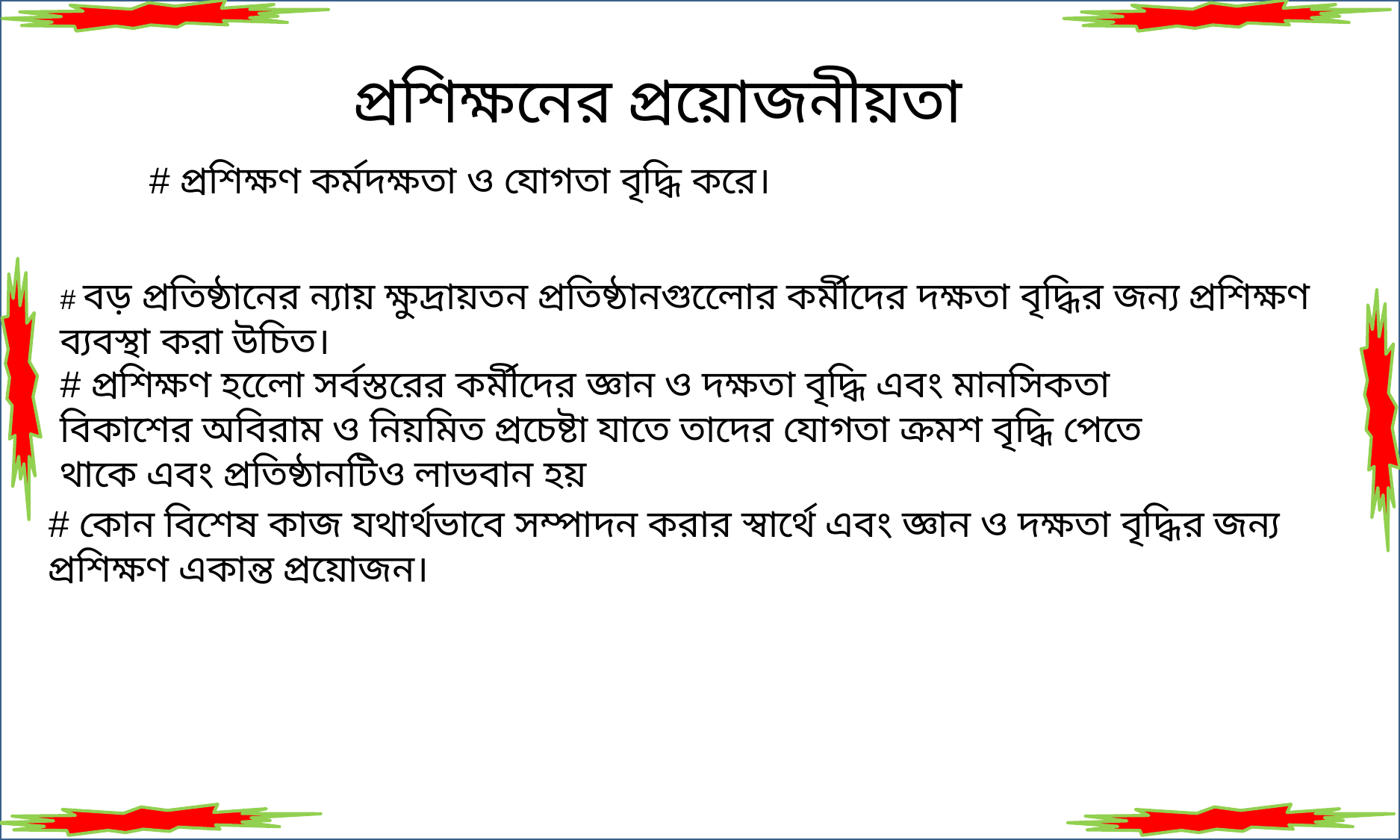

প্রশিক্ষনের প্রয়োজনীয়তা
 # প্রশিক্ষণ কর্মদক্ষতা ও যোগ‌তা বৃদ্ধি করে।
# বড় প্রতিষ্ঠানের ন্যায় ক্ষুদ্রায়তন প্রতিষ্ঠানগুলেোর কর্মীদের দক্ষতা বৃদ্ধির জন্য প্রশিক্ষণ ব্যবস্থা করা উচিত।
# প্রশিক্ষণ হলেো সর্বস্তরের কর্মীদের জ্ঞান ও দক্ষতা বৃদ্ধি এবং মানসিকতা বিকাশের অবিরাম ও নিয়মিত প্রচেষ্টা যাতে তাদের যোগ‌তা ক্রমশ বৃদ্ধি পেতে থাকে এবং প্রতিষ্ঠানটিও লাভবান হয়
# কোন বিশেষ কাজ যথার্থভাবে সম্পাদন করার স্বার্থে এবং জ্ঞান ও দক্ষতা বৃদ্ধির জন্য প্রশিক্ষণ একান্ত প্রয়োজন।